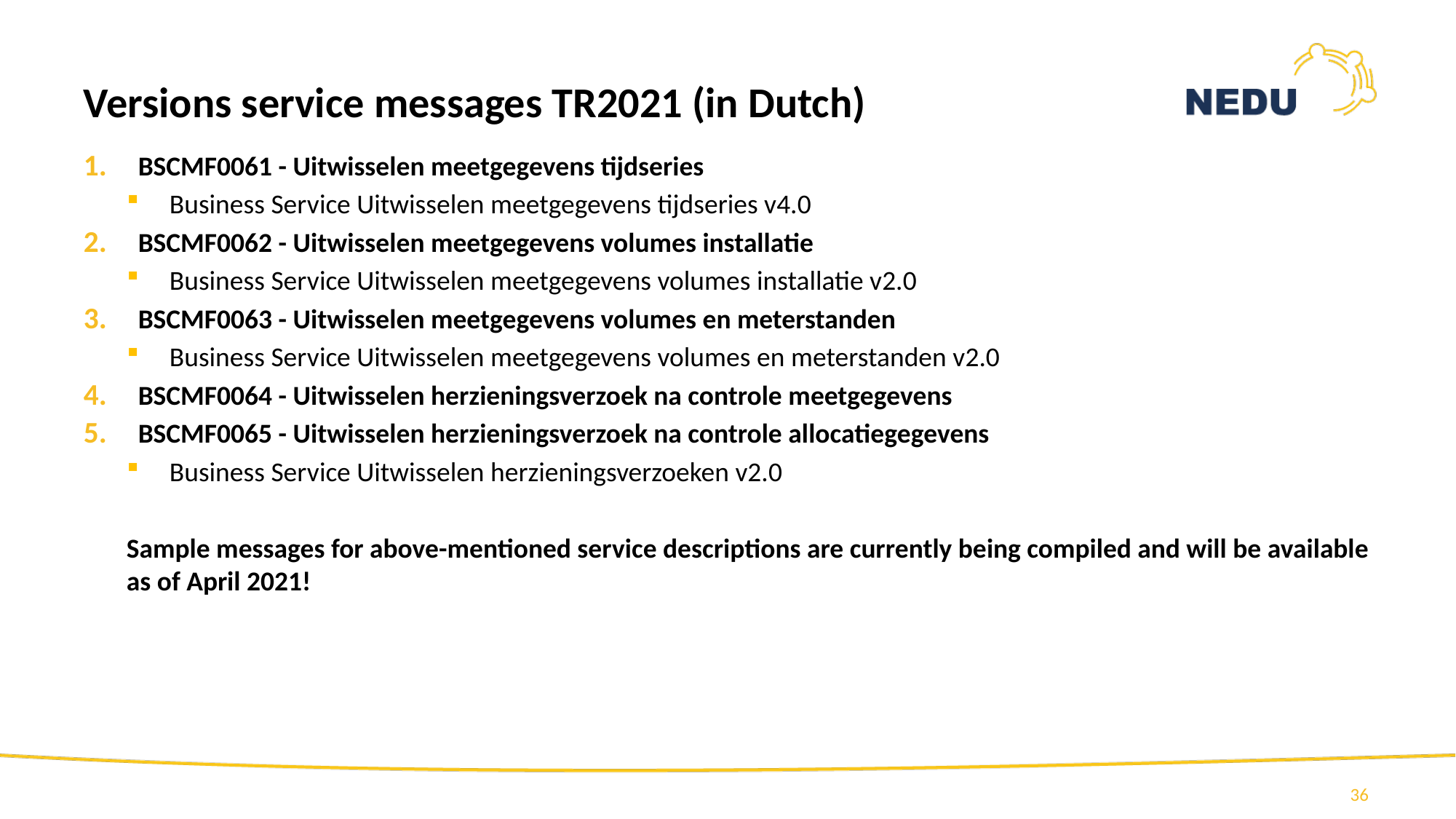

Versions service messages TR2021 (in Dutch)
BSCMF0061 - Uitwisselen meetgegevens tijdseries
Business Service Uitwisselen meetgegevens tijdseries v4.0
BSCMF0062 - Uitwisselen meetgegevens volumes installatie
Business Service Uitwisselen meetgegevens volumes installatie v2.0
BSCMF0063 - Uitwisselen meetgegevens volumes en meterstanden
Business Service Uitwisselen meetgegevens volumes en meterstanden v2.0
BSCMF0064 - Uitwisselen herzieningsverzoek na controle meetgegevens
BSCMF0065 - Uitwisselen herzieningsverzoek na controle allocatiegegevens
Business Service Uitwisselen herzieningsverzoeken v2.0

Sample messages for above-mentioned service descriptions are currently being compiled and will be available as of April 2021!

36